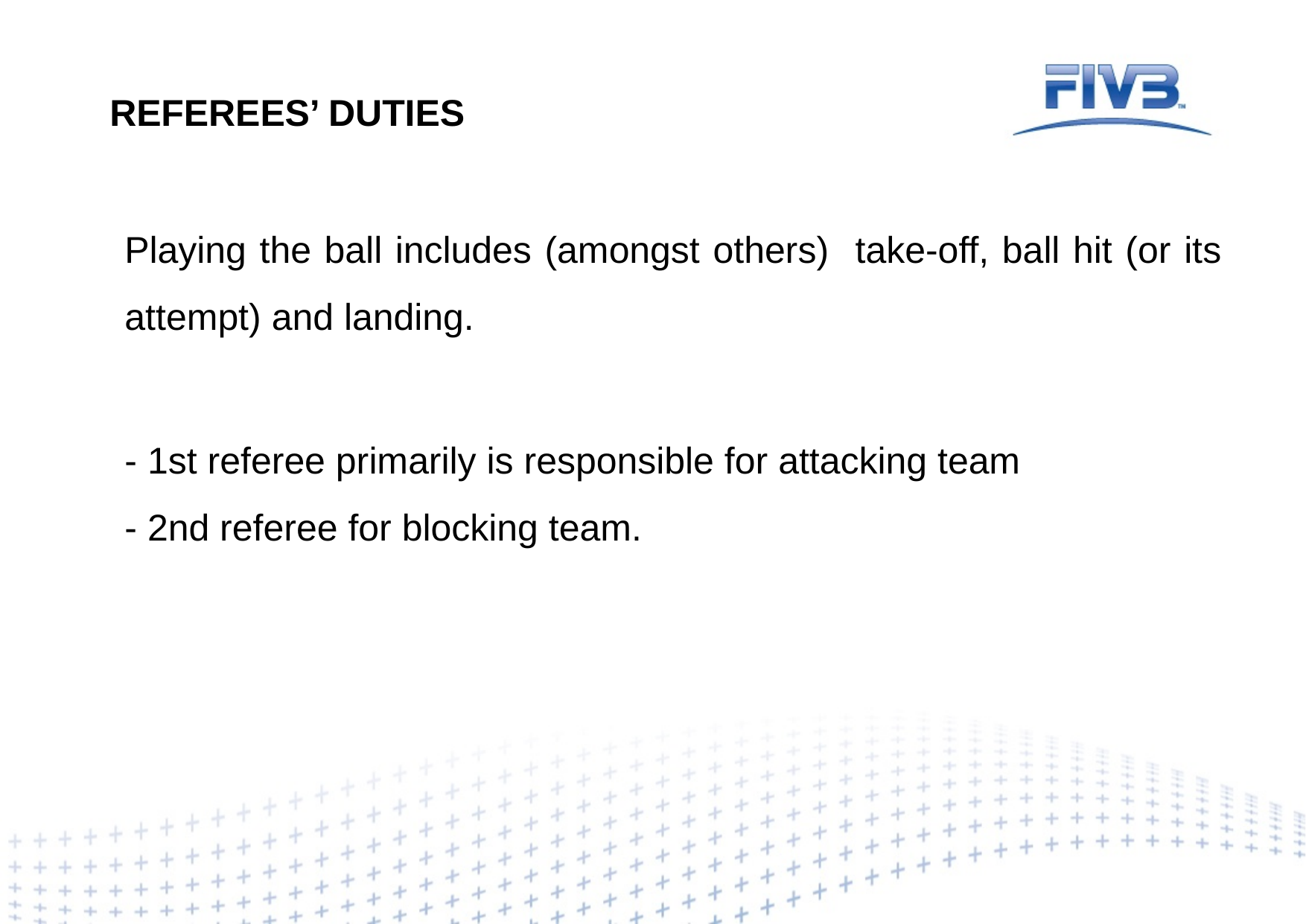

REFEREES’ DUTIES
Playing the ball includes (amongst others)  take-off, ball hit (or its attempt) and landing.
- 1st referee primarily is responsible for attacking team
- 2nd referee for blocking team.